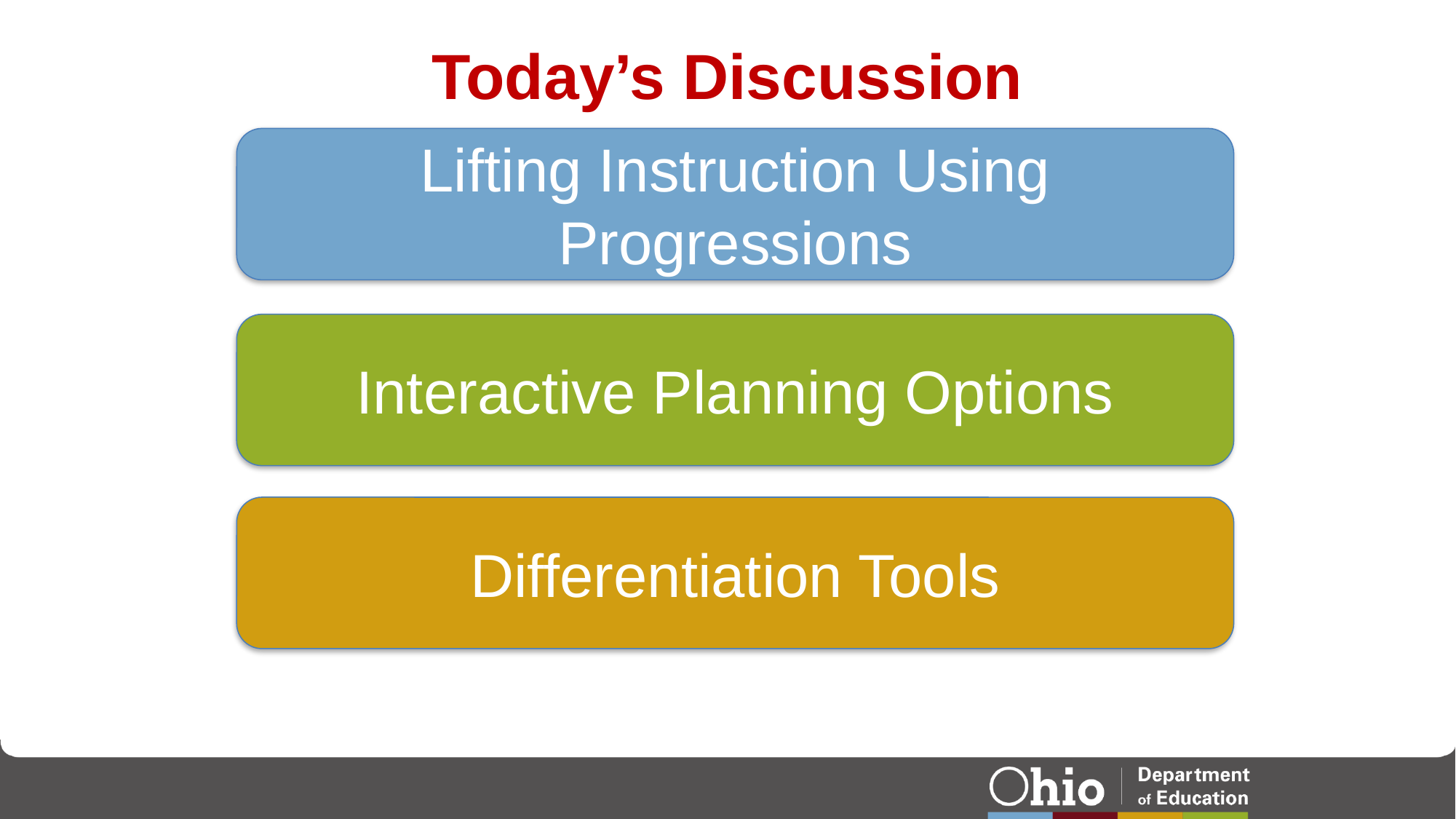

# Today’s Discussion
Lifting Instruction Using Progressions
Interactive Planning Options
Differentiation Tools